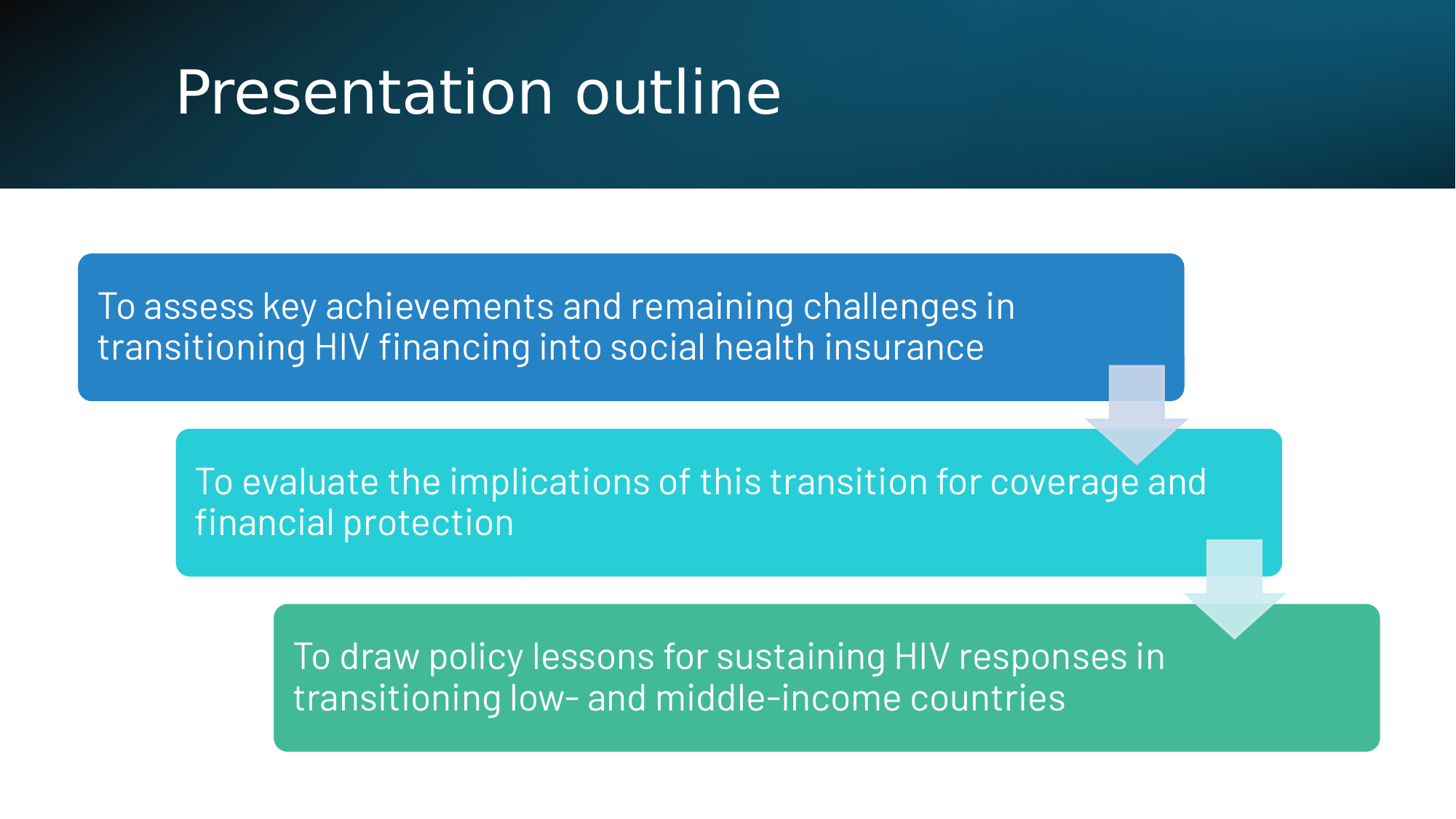

# Presentation outline
To assess key achievements and remaining challenges in transitioning HIV financing into social health insurance
To evaluate the implications of this transition for coverage and financial protection
To draw policy lessons for sustaining HIV responses in transitioning low- and middle-income countries